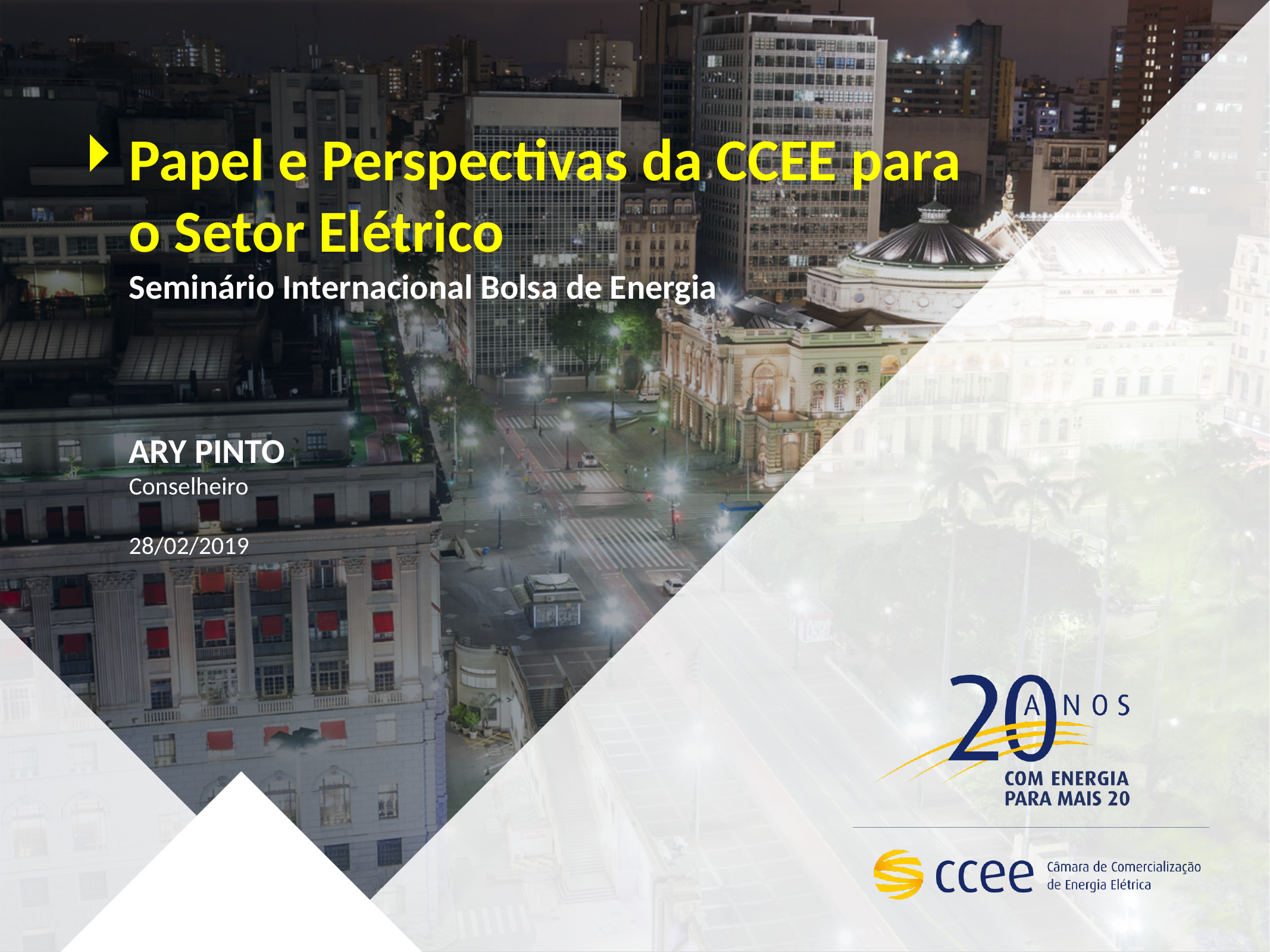

# Papel e Perspectivas da CCEE para o Setor Elétrico Seminário Internacional Bolsa de Energia
Ary pinto
Conselheiro

28/02/2019